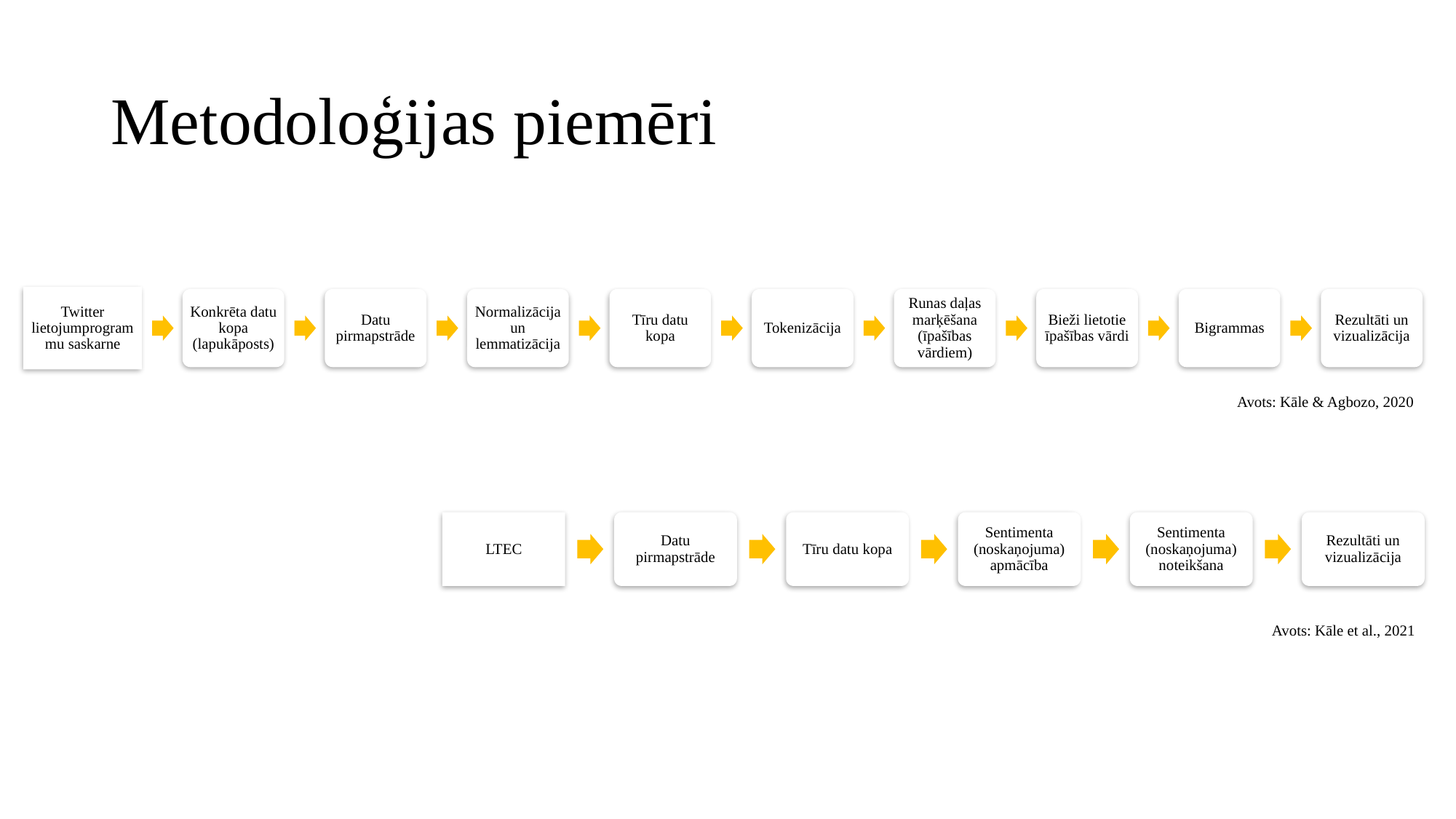

# Metodoloģijas piemēri
Twitter lietojumprogrammu saskarne

Konkrēta datu kopa (lapukāposts)

Datu pirmapstrāde

Normalizācija un lemmatizācija

Tīru datu kopa

Tokenizācija

Runas daļas marķēšana (īpašības vārdiem)

Bieži lietotie īpašības vārdi

Bigrammas

Rezultāti un vizualizācija
LTEC

Datu pirmapstrāde

Tīru datu kopa

Sentimenta (noskaņojuma) apmācība

Sentimenta (noskaņojuma) noteikšana

Rezultāti un vizualizācija
Avots: Kāle & Agbozo, 2020
Avots: Kāle et al., 2021